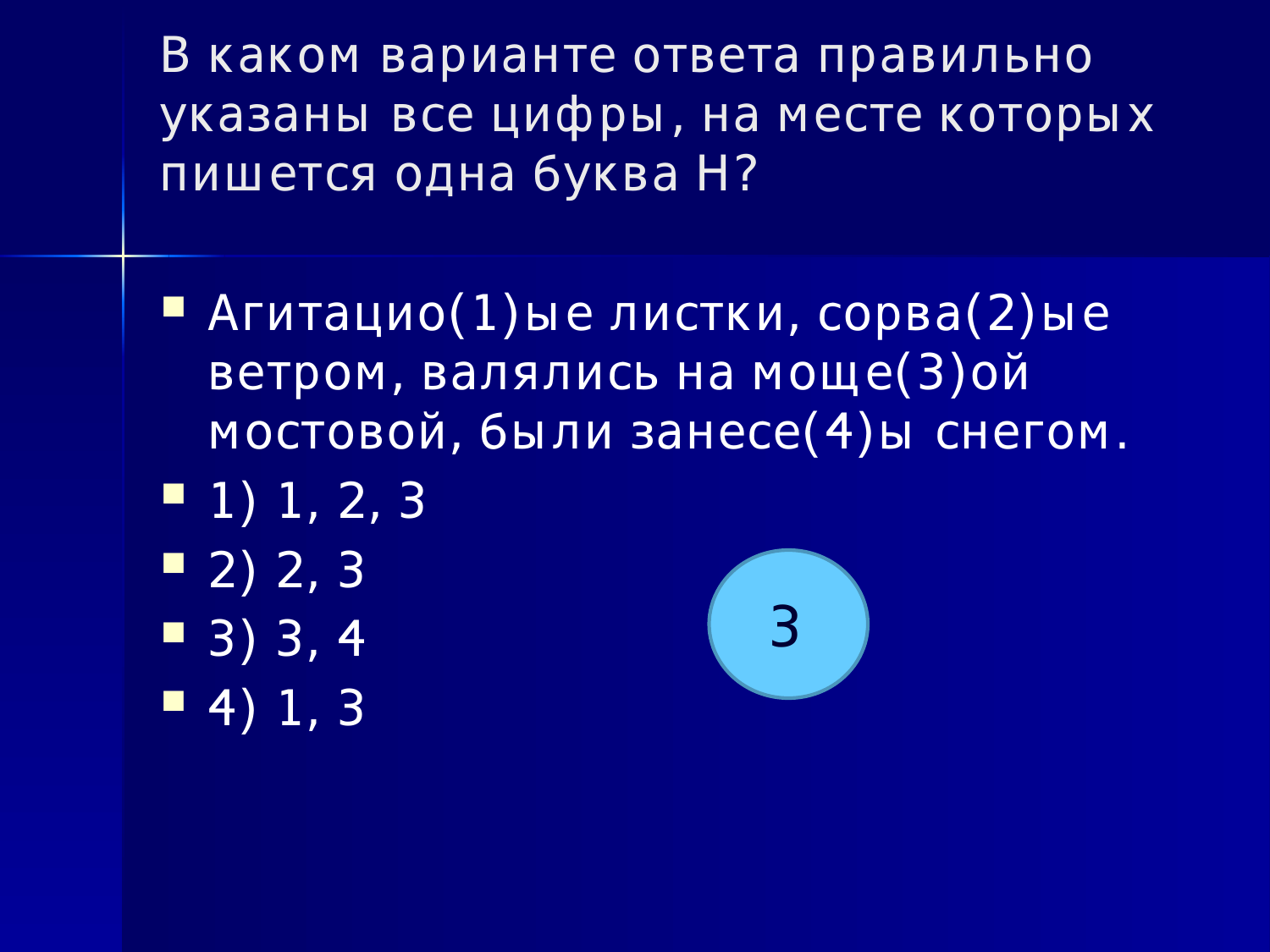

# В каком варианте ответа правильно указаны все цифры, на месте которых пишется одна буква Н?
Агитацио(1)ые листки, сорва(2)ые ветром, валялись на моще(3)ой мостовой, были занесе(4)ы снегом.
1) 1, 2, 3
2) 2, 3
3) 3, 4
4) 1, 3

3